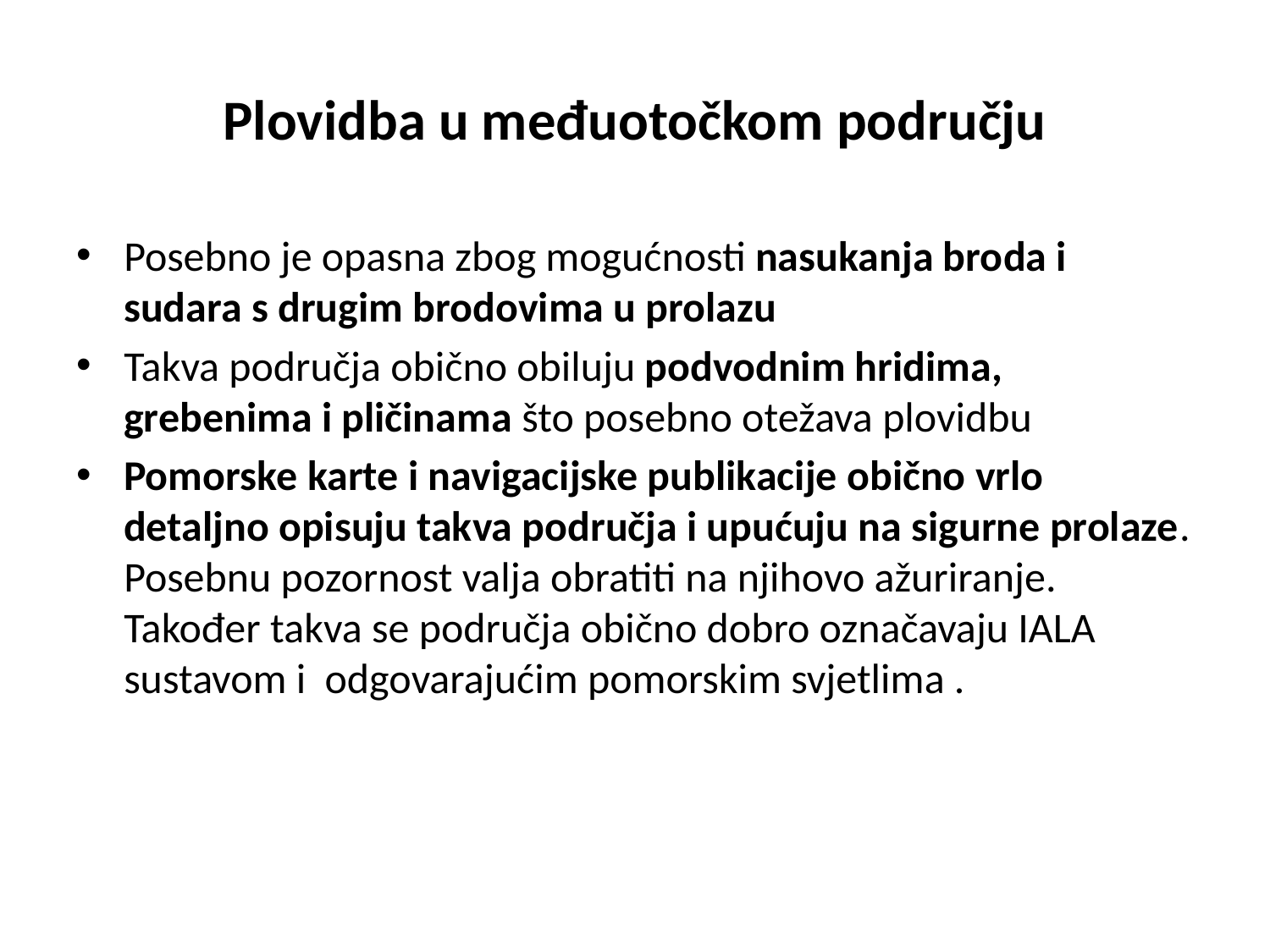

# Plovidba u međuotočkom području
Posebno je opasna zbog mogućnosti nasukanja broda i sudara s drugim brodovima u prolazu
Takva područja obično obiluju podvodnim hridima, grebenima i pličinama što posebno otežava plovidbu
Pomorske karte i navigacijske publikacije obično vrlo detaljno opisuju takva područja i upućuju na sigurne prolaze. Posebnu pozornost valja obratiti na njihovo ažuriranje. Također takva se područja obično dobro označavaju IALA sustavom i  odgovarajućim pomorskim svjetlima .